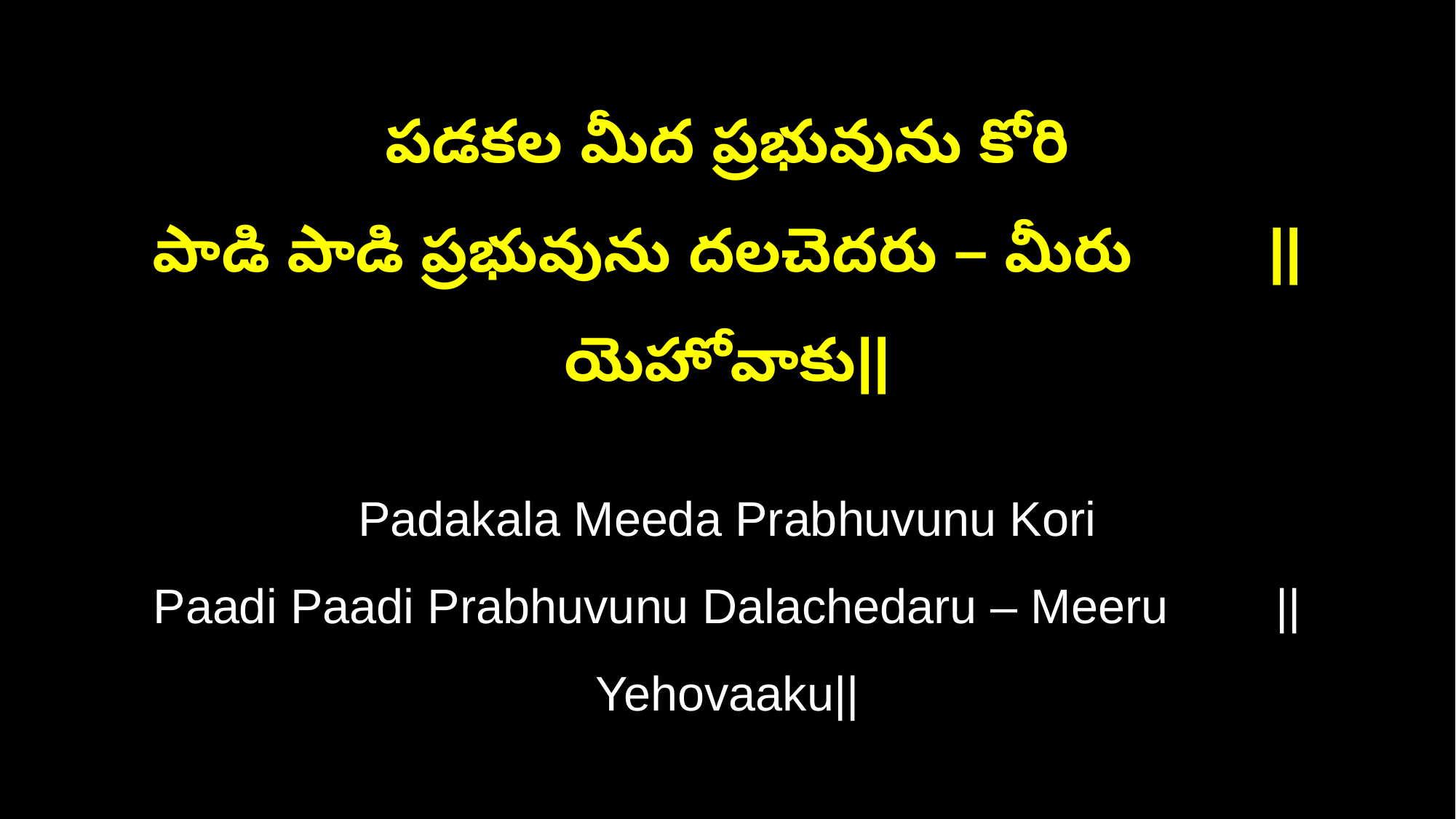

పడకల మీద ప్రభువును కోరి
పాడి పాడి ప్రభువును దలచెదరు – మీరు        ||యెహోవాకు||
Padakala Meeda Prabhuvunu Kori
Paadi Paadi Prabhuvunu Dalachedaru – Meeru        ||Yehovaaku||